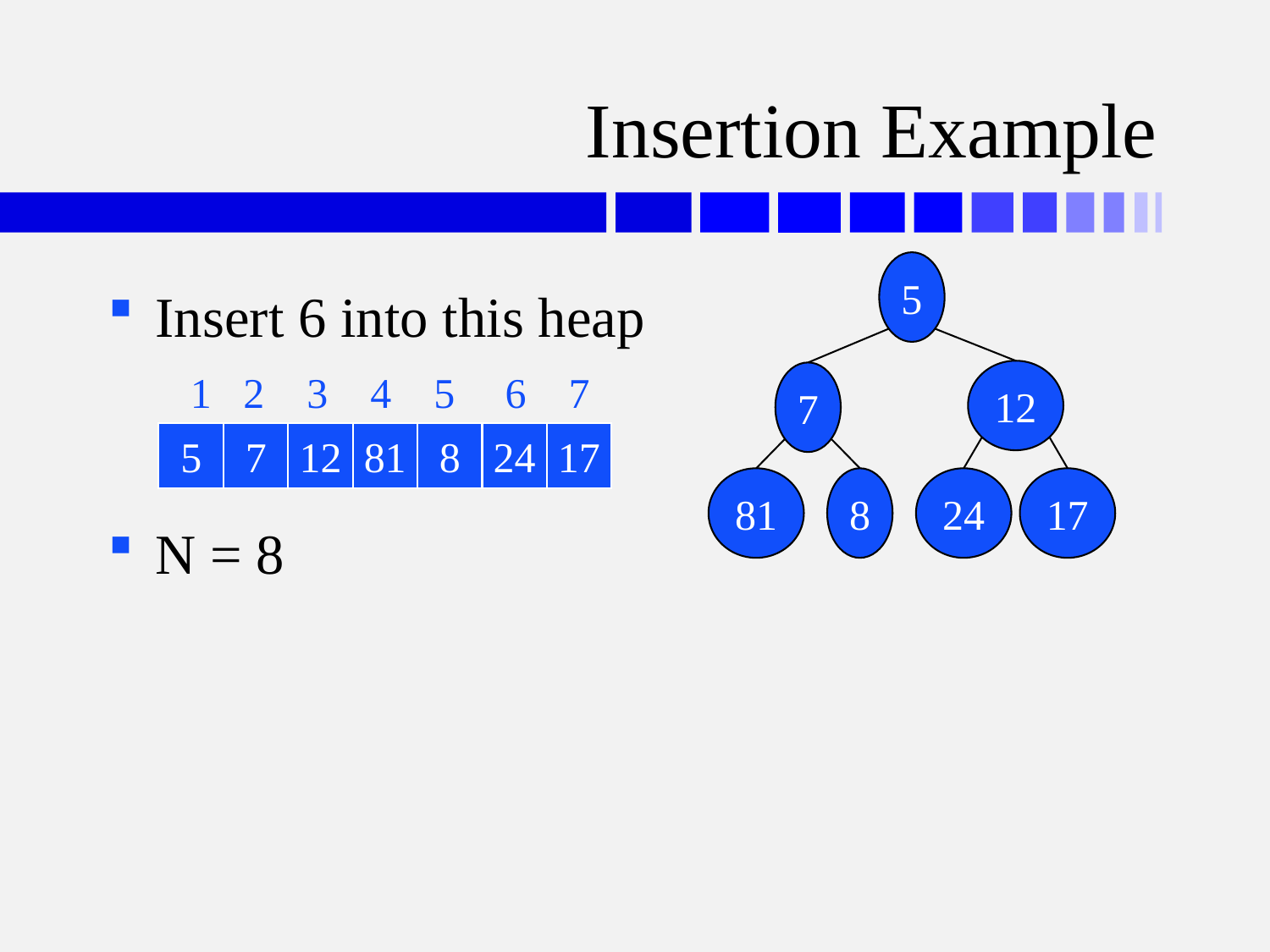

# Insertion Example
5
Insert 6 into this heap

N = 8
1	2	3	4	5	6	7
12
7
5
7
12
81
8
24
17
81
8
24
17